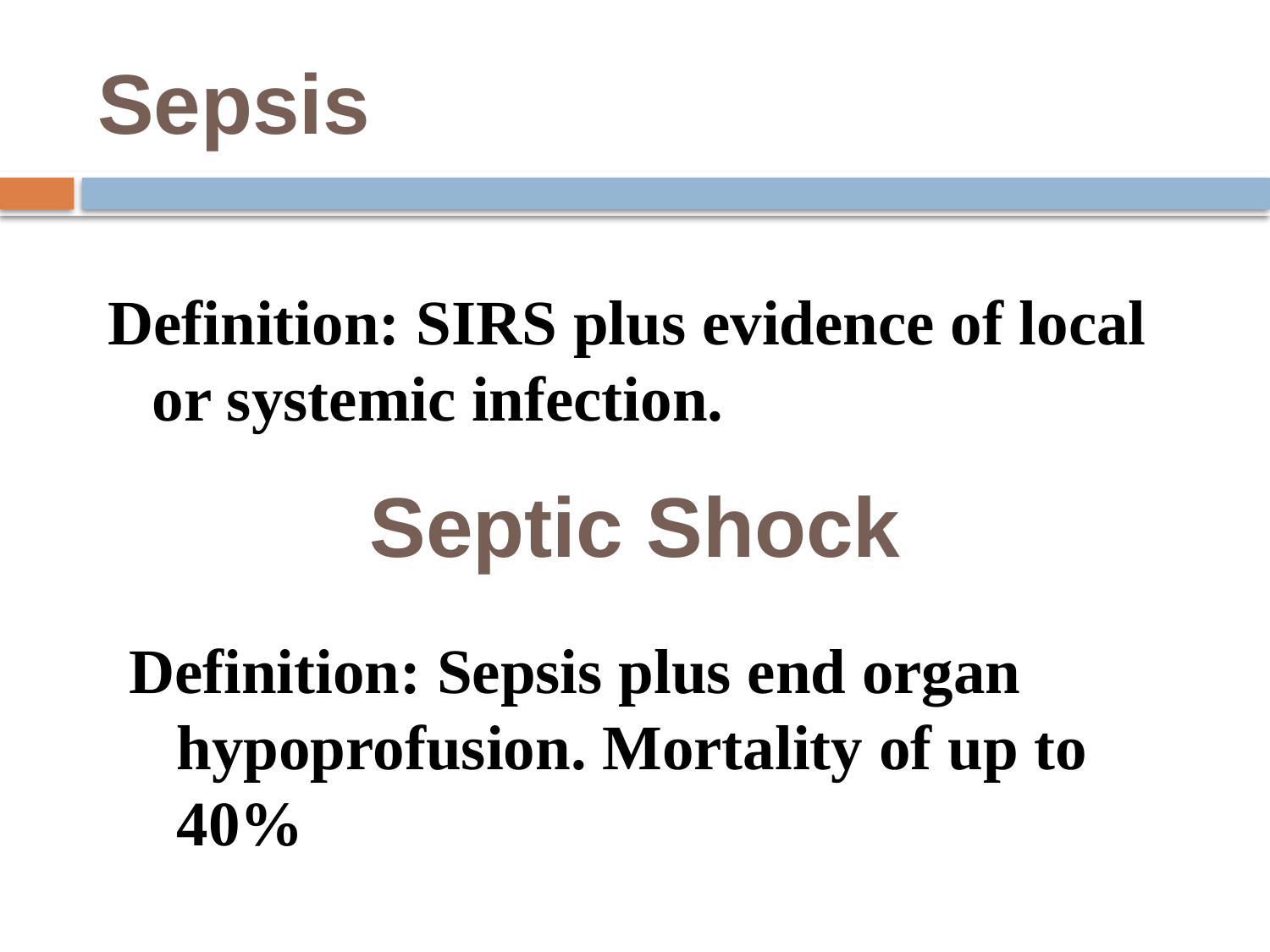

# Sepsis
Definition: SIRS plus evidence of local or systemic infection.
Septic Shock
Definition: Sepsis plus end organ hypoprofusion. Mortality of up to 40%